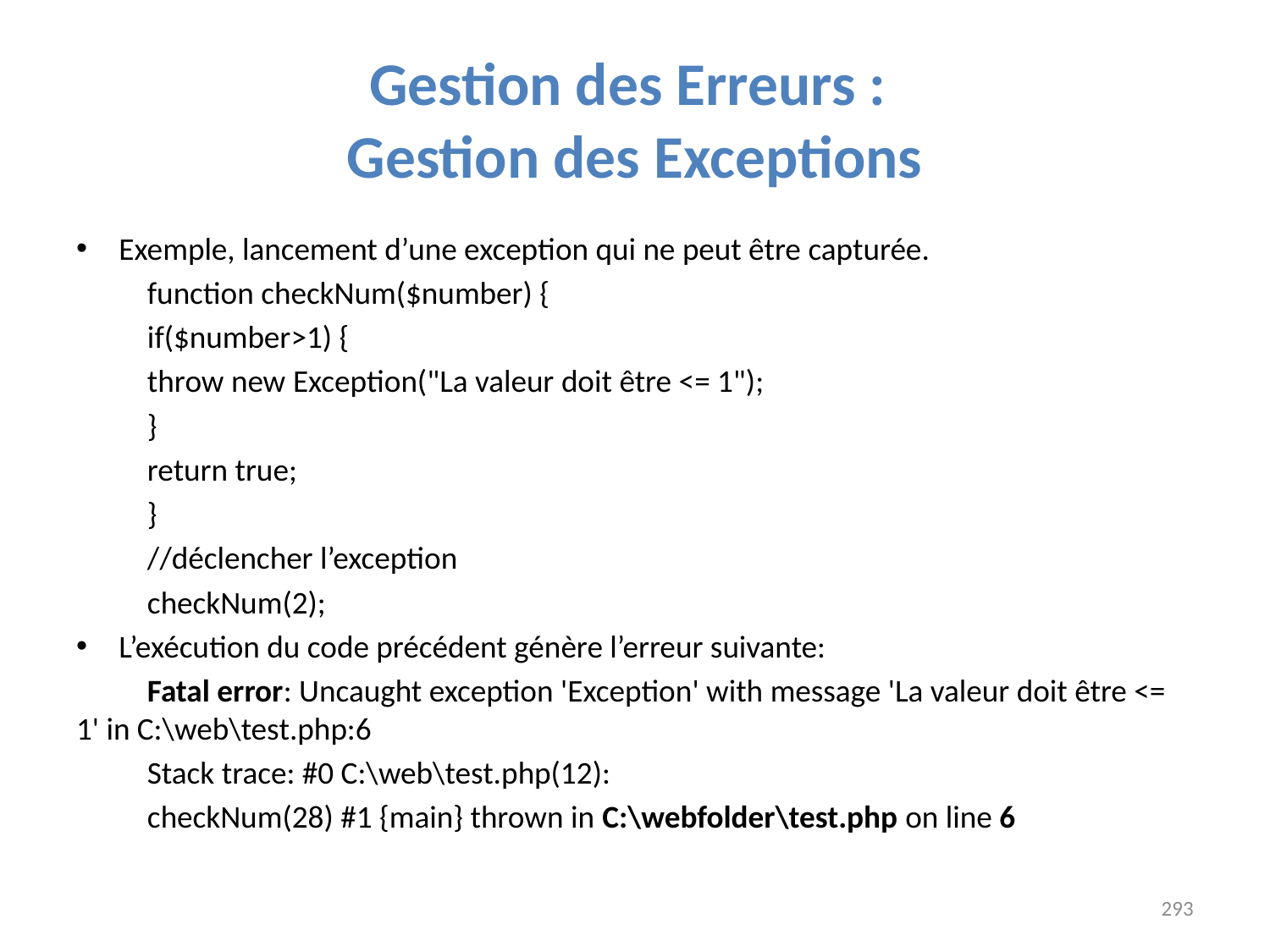

# Gestion des Erreurs : Gestion des Exceptions
Exemple, lancement d’une exception qui ne peut être capturée.
	function checkNum($number) {
		if($number>1) {
			throw new Exception("La valeur doit être <= 1");
		}
		return true;
	}
 	//déclencher l’exception
	checkNum(2);
L’exécution du code précédent génère l’erreur suivante:
	Fatal error: Uncaught exception 'Exception' with message 'La valeur doit être <= 1' in C:\web\test.php:6
	Stack trace: #0 C:\web\test.php(12):
	checkNum(28) #1 {main} thrown in C:\webfolder\test.php on line 6

293